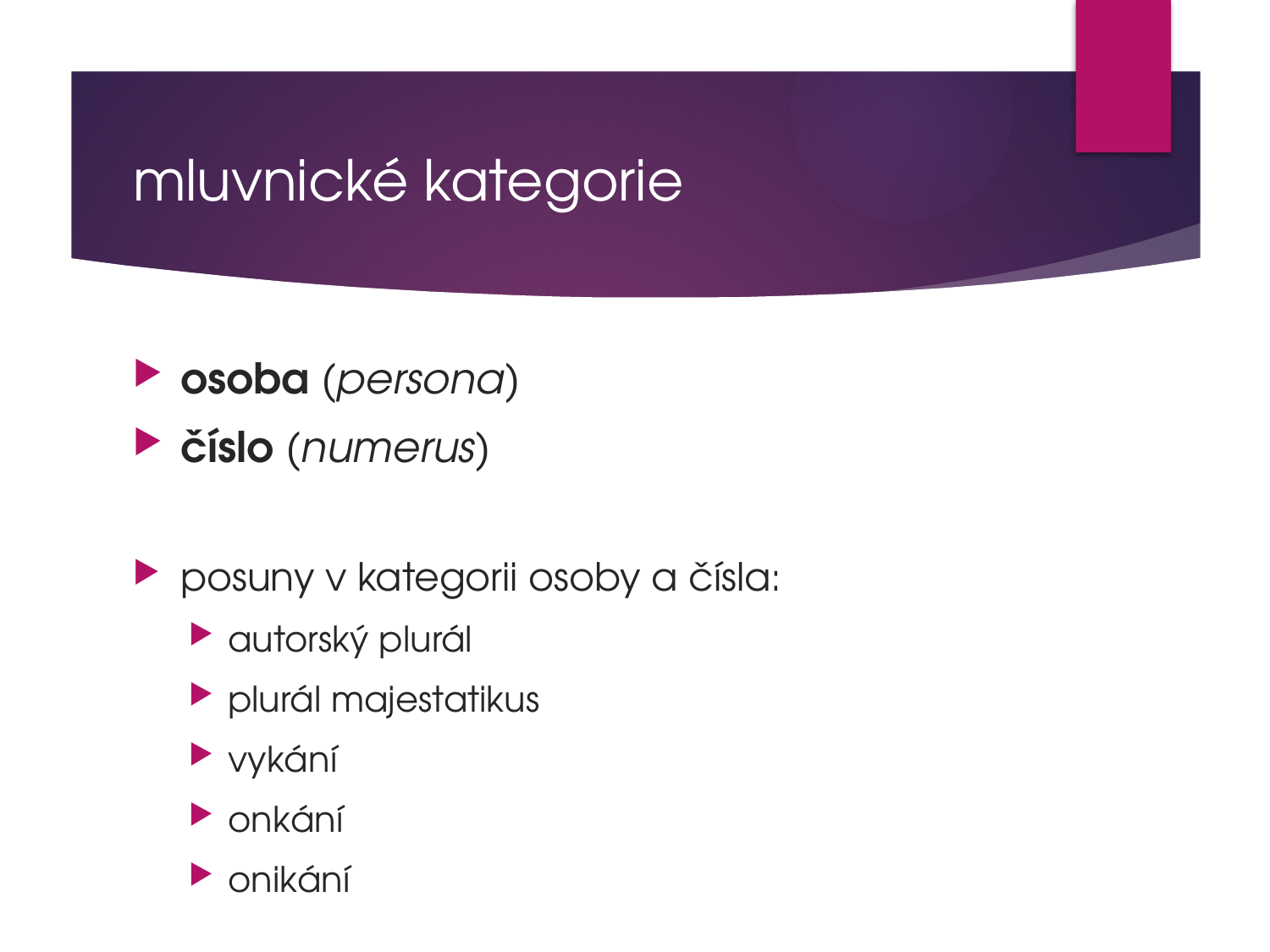

# mluvnické kategorie
osoba (persona)
číslo (numerus)

posuny v kategorii osoby a čísla:
autorský plurál
plurál majestatikus
vykání
onkání
onikání